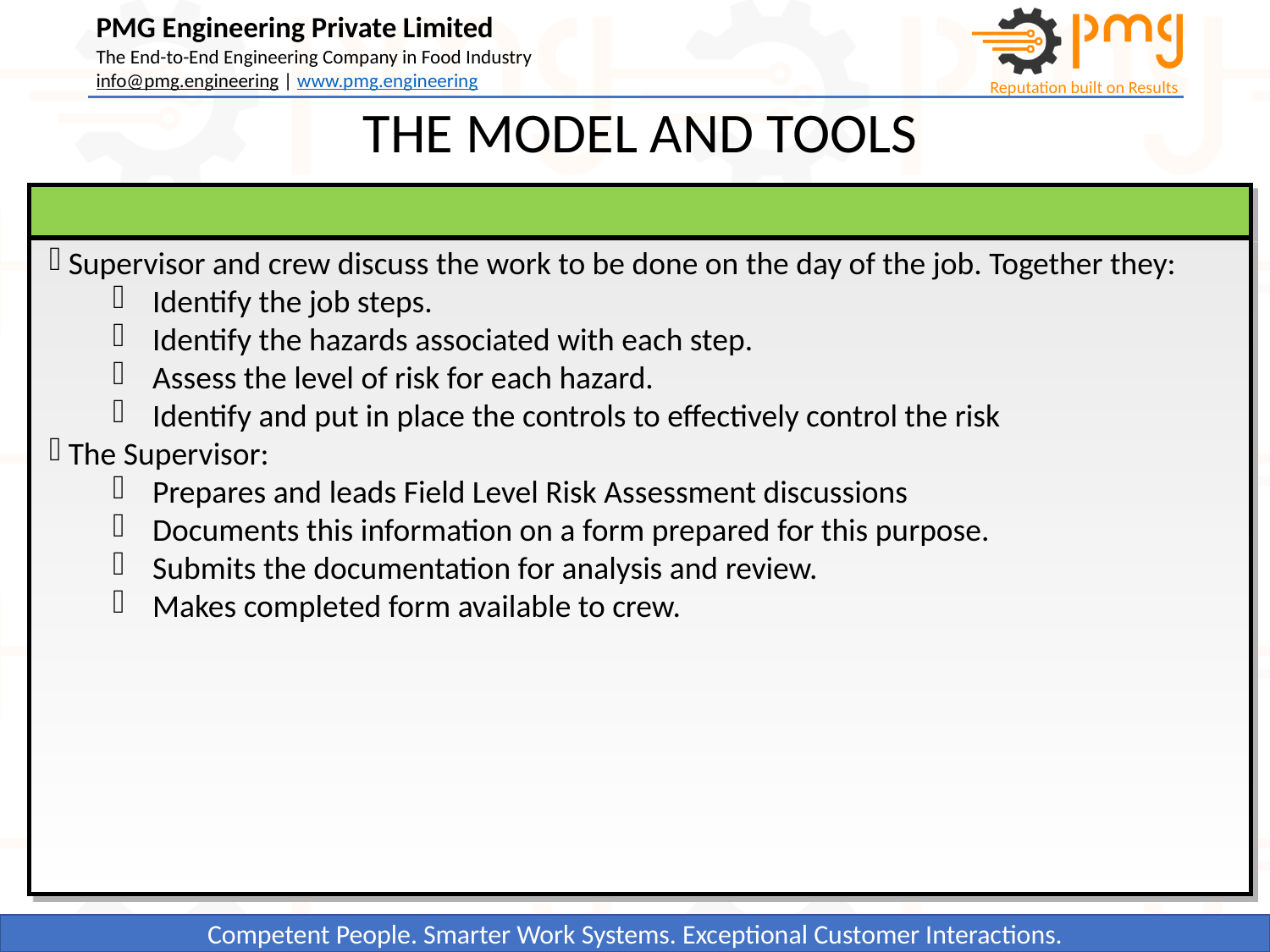

THE MODEL AND TOOLS

 Supervisor and crew discuss the work to be done on the day of the job. Together they:
Identify the job steps.
Identify the hazards associated with each step.
Assess the level of risk for each hazard.
Identify and put in place the controls to effectively control the risk
 The Supervisor:
Prepares and leads Field Level Risk Assessment discussions
Documents this information on a form prepared for this purpose.
Submits the documentation for analysis and review.
Makes completed form available to crew.